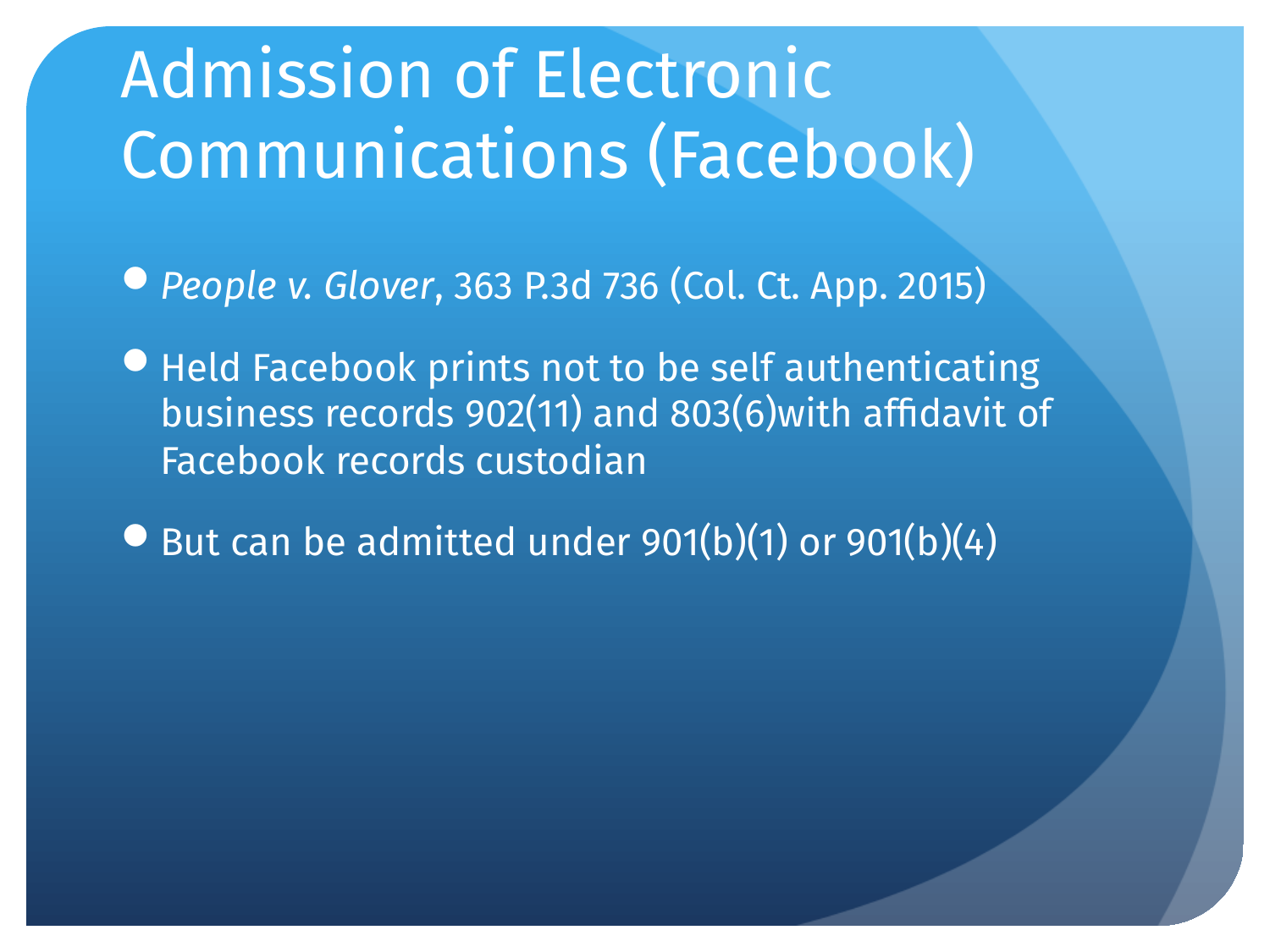

# Admission of Electronic Communications (Facebook)
People v. Glover, 363 P.3d 736 (Col. Ct. App. 2015)
Held Facebook prints not to be self authenticating business records 902(11) and 803(6)with affidavit of Facebook records custodian
But can be admitted under 901(b)(1) or 901(b)(4)